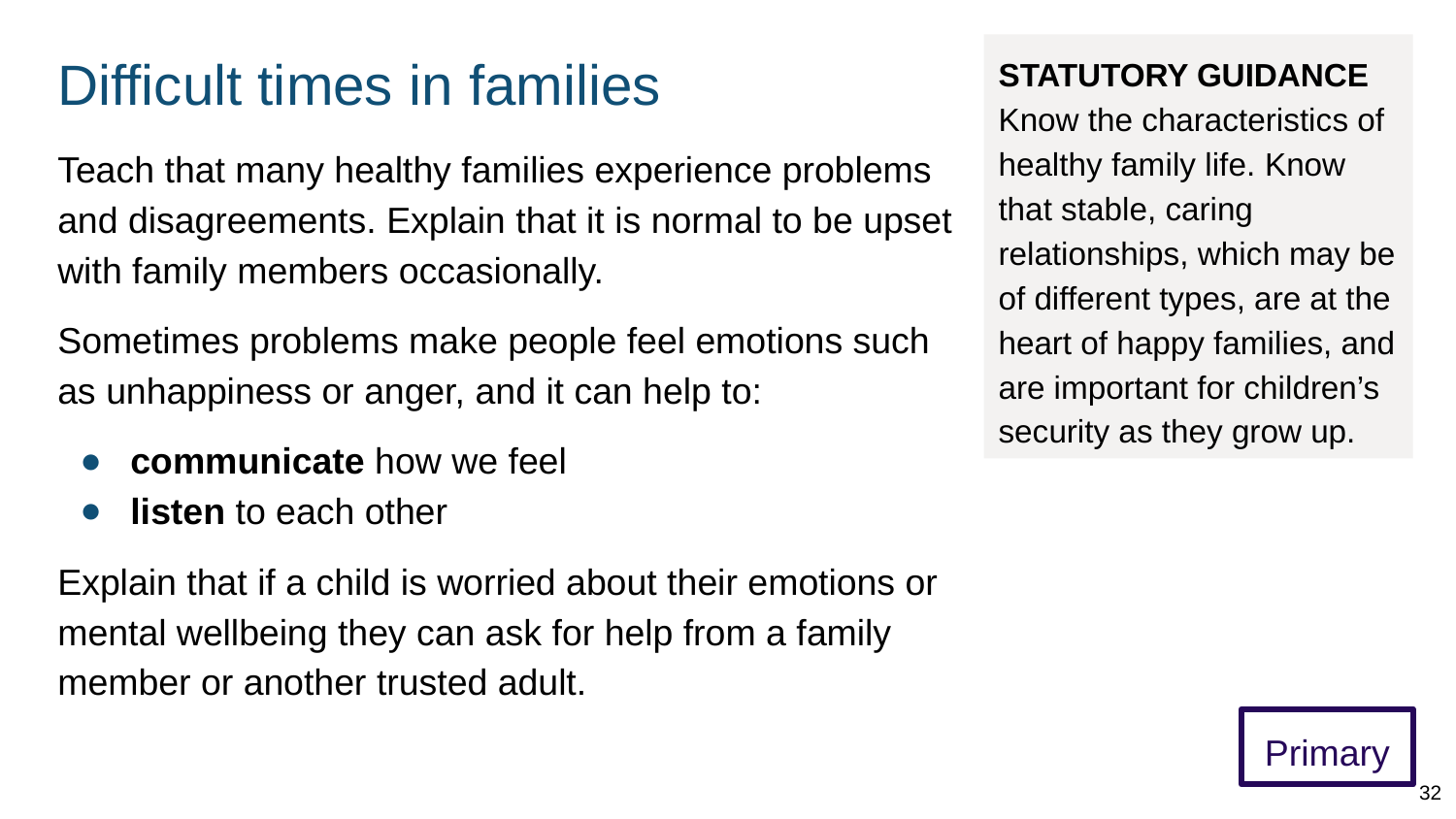

# Difficult times in families

STATUTORY GUIDANCE
Know the characteristics of healthy family life. Know that stable, caring relationships, which may be of different types, are at the heart of happy families, and are important for children’s security as they grow up.

Teach that many healthy families experience problems and disagreements. Explain that it is normal to be upset with family members occasionally.
Sometimes problems make people feel emotions such as unhappiness or anger, and it can help to:
communicate how we feel
listen to each other
Explain that if a child is worried about their emotions or mental wellbeing they can ask for help from a family member or another trusted adult.

Primary
32